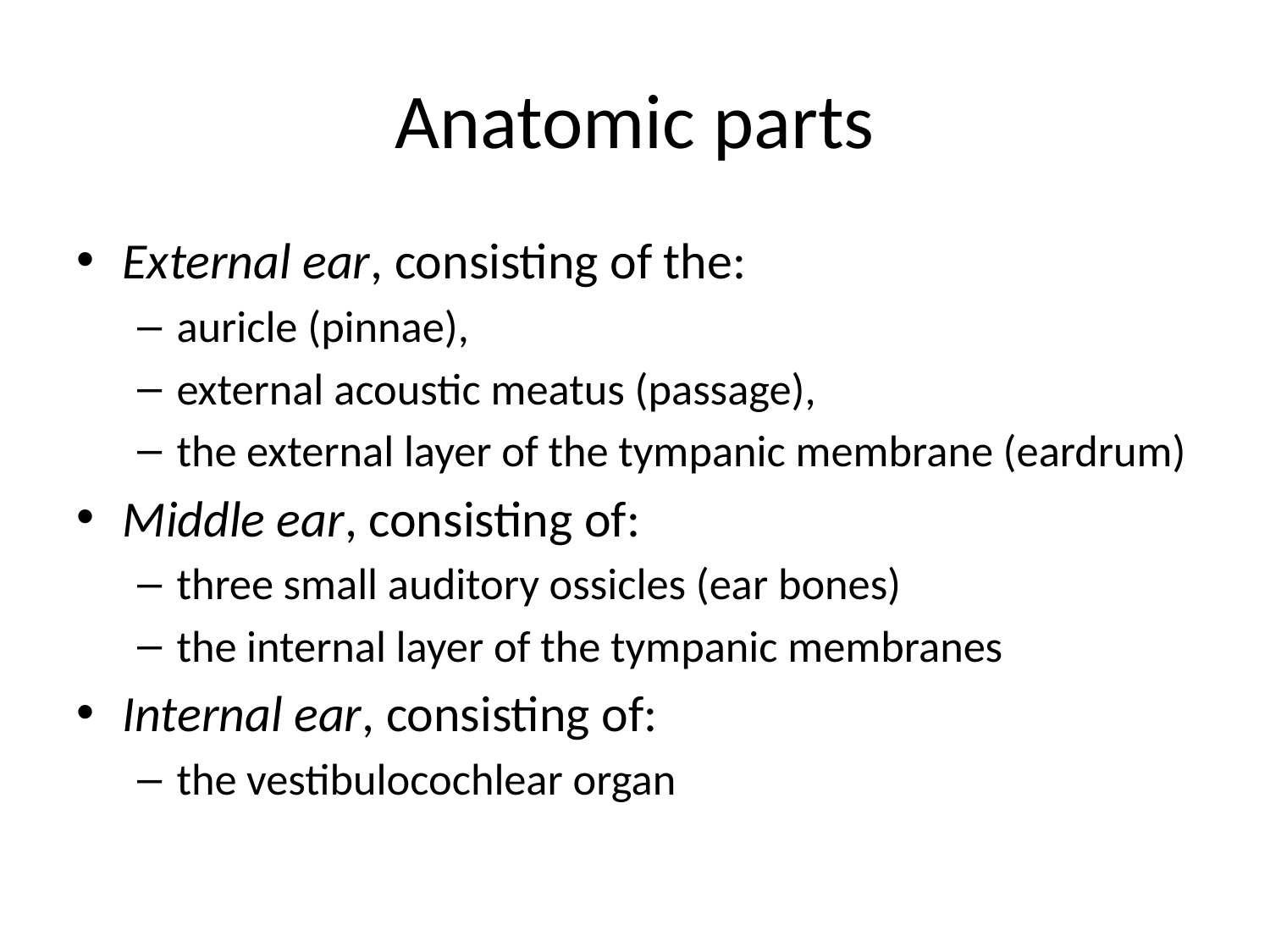

# Anatomic parts
External ear, consisting of the:
auricle (pinnae),
external acoustic meatus (passage),
the external layer of the tympanic membrane (eardrum)
Middle ear, consisting of:
three small auditory ossicles (ear bones)
the internal layer of the tympanic membranes
Internal ear, consisting of:
the vestibulocochlear organ